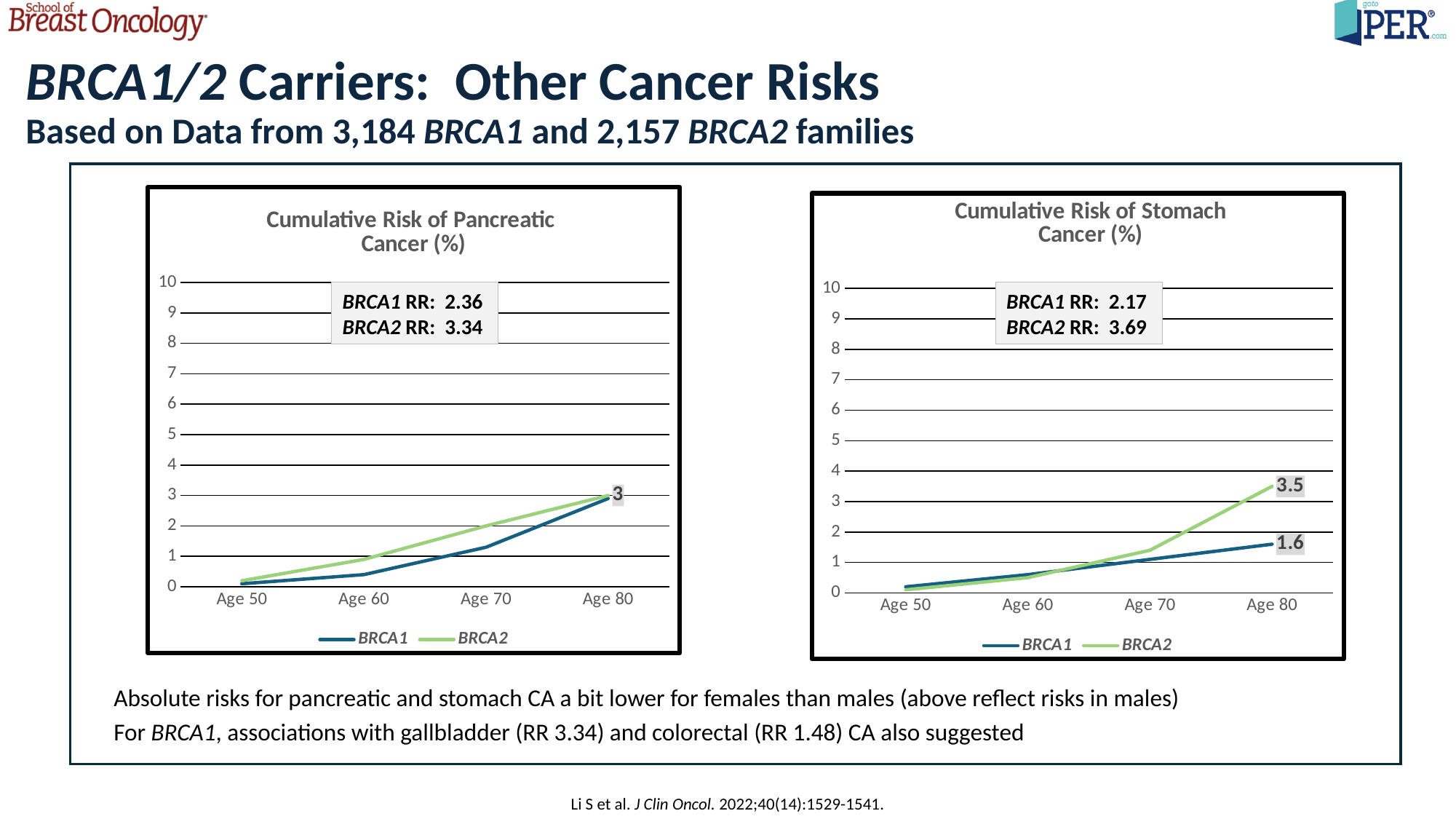

# BRCA1/2 Carriers:  Other Cancer Risks Based on Data from 3,184 BRCA1 and 2,157 BRCA2 families

### Chart: Cumulative Risk of Pancreatic
Cancer (%)

| Category | BRCA1 | BRCA2 |
|---|---|---|
| Age 50 | 0.1 | 0.2 |
| Age 60 | 0.4 | 0.9 |
| Age 70 | 1.3 | 2.0 |
| Age 80 | 2.9 | 3.0 |

### Chart: Cumulative Risk of Stomach
Cancer (%)

| Category | BRCA1 | BRCA2 |
|---|---|---|
| Age 50 | 0.2 | 0.1 |
| Age 60 | 0.6 | 0.5 |
| Age 70 | 1.1 | 1.4 |
| Age 80 | 1.6 | 3.5 |
BRCA1 RR:  2.36
BRCA2 RR:  3.34
BRCA1 RR:  2.17
BRCA2 RR:  3.69
Absolute risks for pancreatic and stomach CA a bit lower for females than males (above reflect risks in males)
For BRCA1, associations with gallbladder (RR 3.34) and colorectal (RR 1.48) CA also suggested

Li S et al. J Clin Oncol. 2022;40(14):1529-1541.